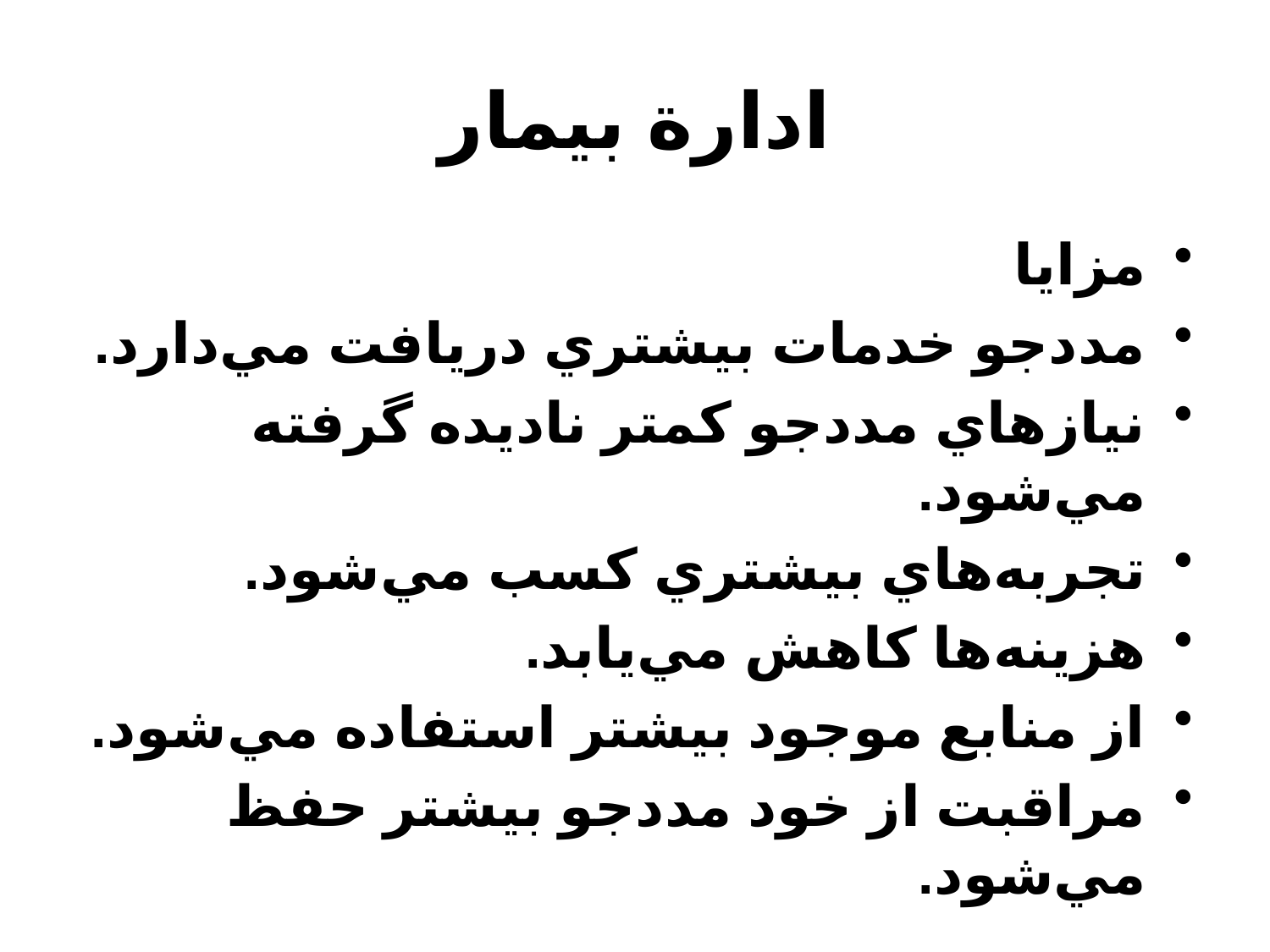

# ادارة بيمار
مزايا
مددجو خدمات بيشتري دريافت مي‌دارد.
نيازهاي مددجو كمتر ناديده گرفته مي‌شود.
تجربه‌هاي بيشتري كسب مي‌شود.
هزينه‌ها كاهش مي‌يابد.
از منابع موجود بيشتر استفاده مي‌شود.
مراقبت از خود مددجو بيشتر حفظ مي‌شود.